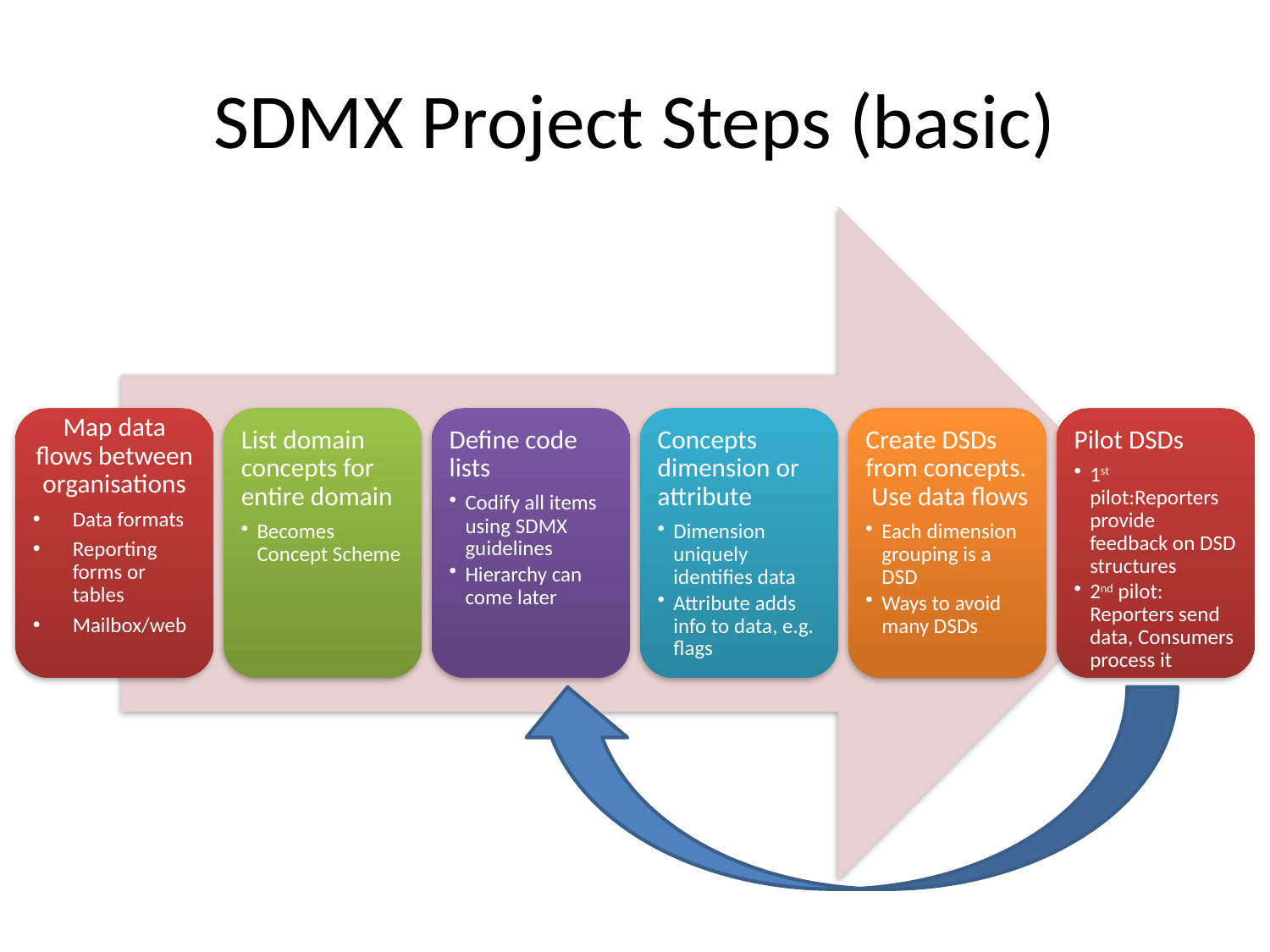

# SDMX Project Steps (basic)

Map data flows between organisations
Data formats
Reporting forms or tables
Mailbox/web

List domain concepts for entire domain
Becomes Concept Scheme
Define code lists
Codify all items using SDMX guidelines
Hierarchy can come later
Concepts dimension or attribute
Dimension uniquely identifies data
Attribute adds info to data, e.g. flags
Create DSDs from concepts.  Use data flows
Each dimension grouping is a DSD
Ways to avoid many DSDs
Pilot DSDs
1st pilot:Reporters provide feedback on DSD structures
2nd pilot: Reporters send data, Consumers process it